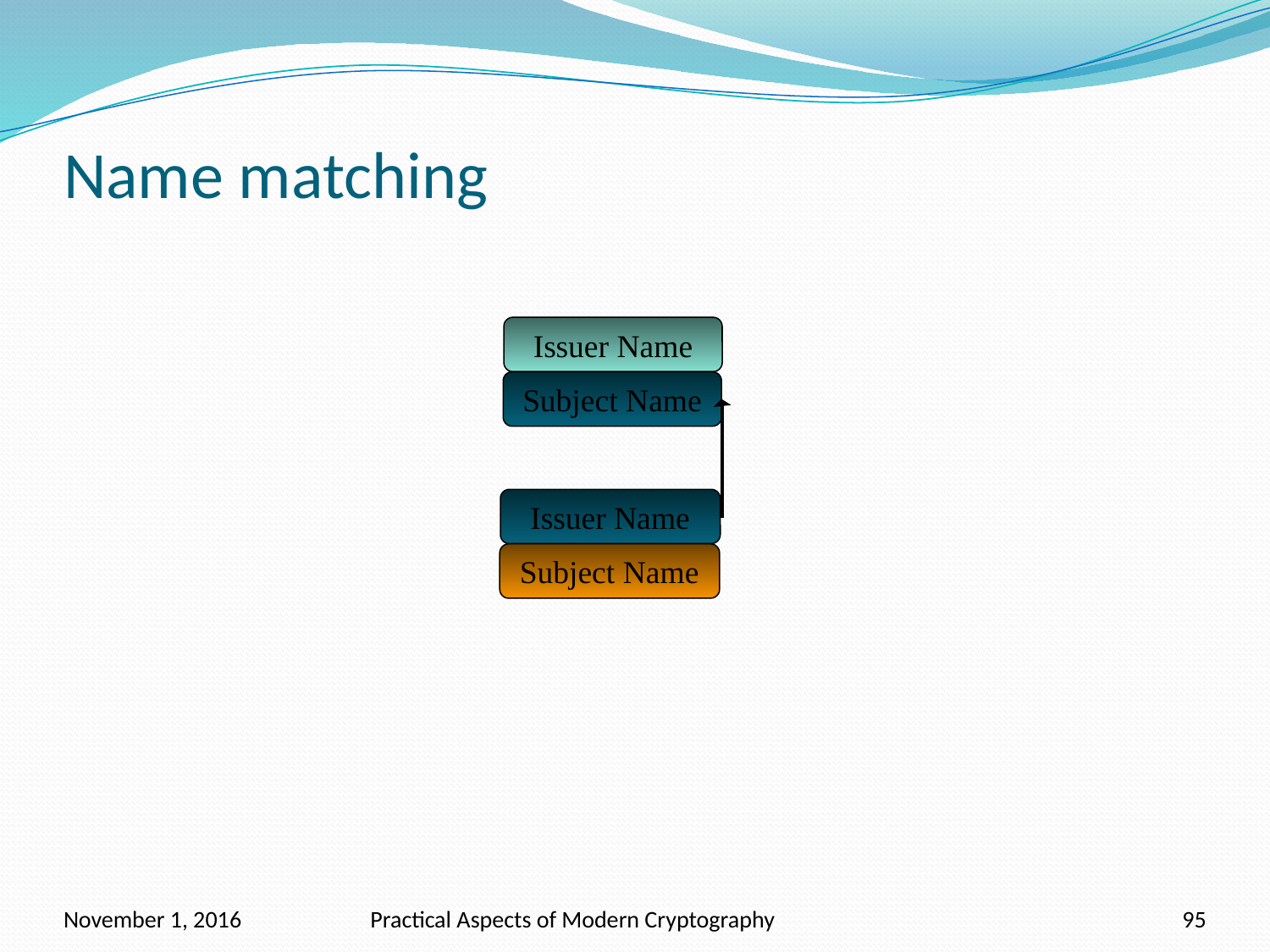

# Name matching
Issuer Name
Subject Name
Issuer Name
Subject Name
November 1, 2016
Practical Aspects of Modern Cryptography
95